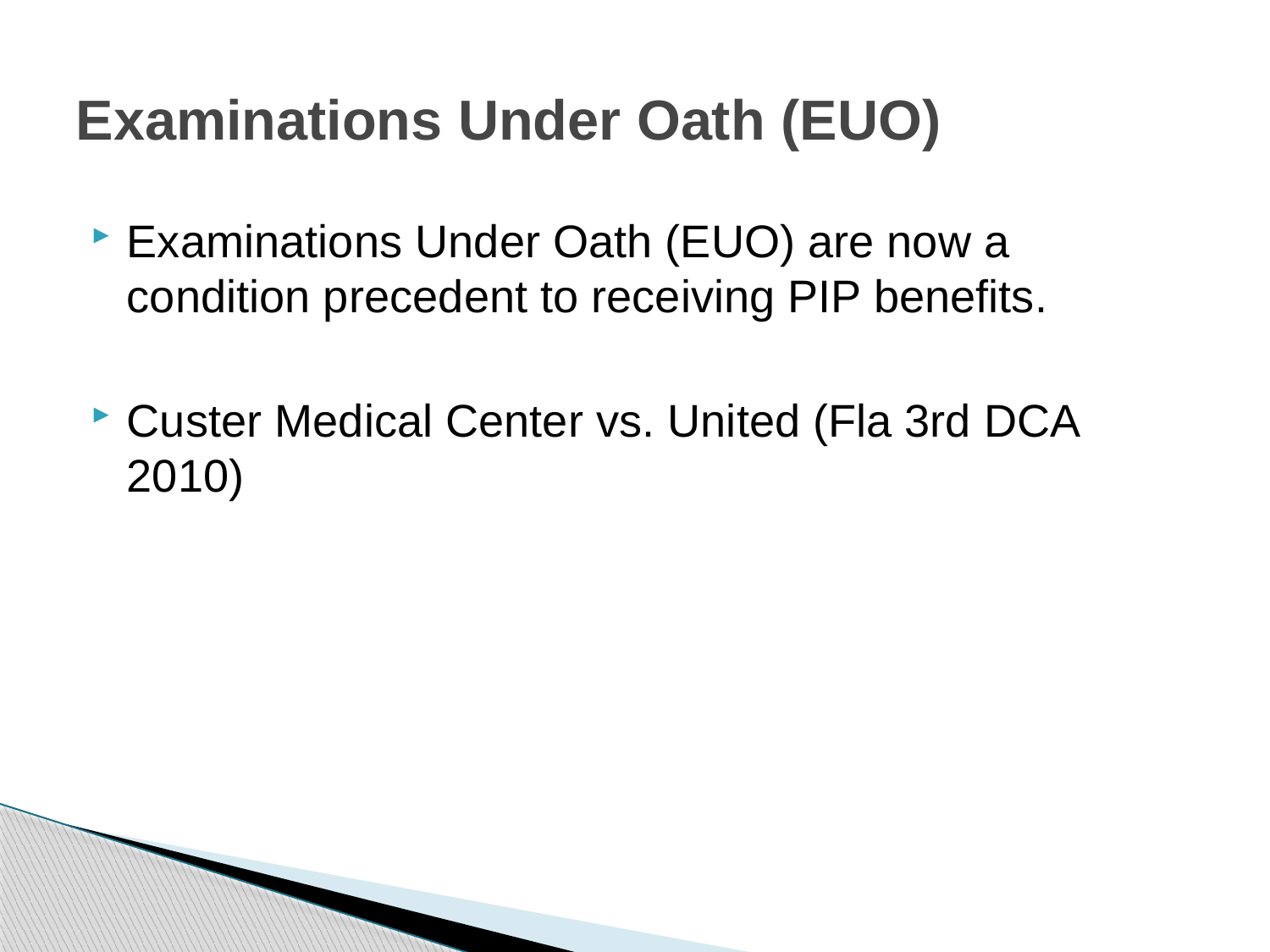

# Examinations Under Oath (EUO)
Examinations Under Oath (EUO) are now a condition precedent to receiving PIP benefits.

Custer Medical Center vs. United (Fla 3rd DCA 2010)